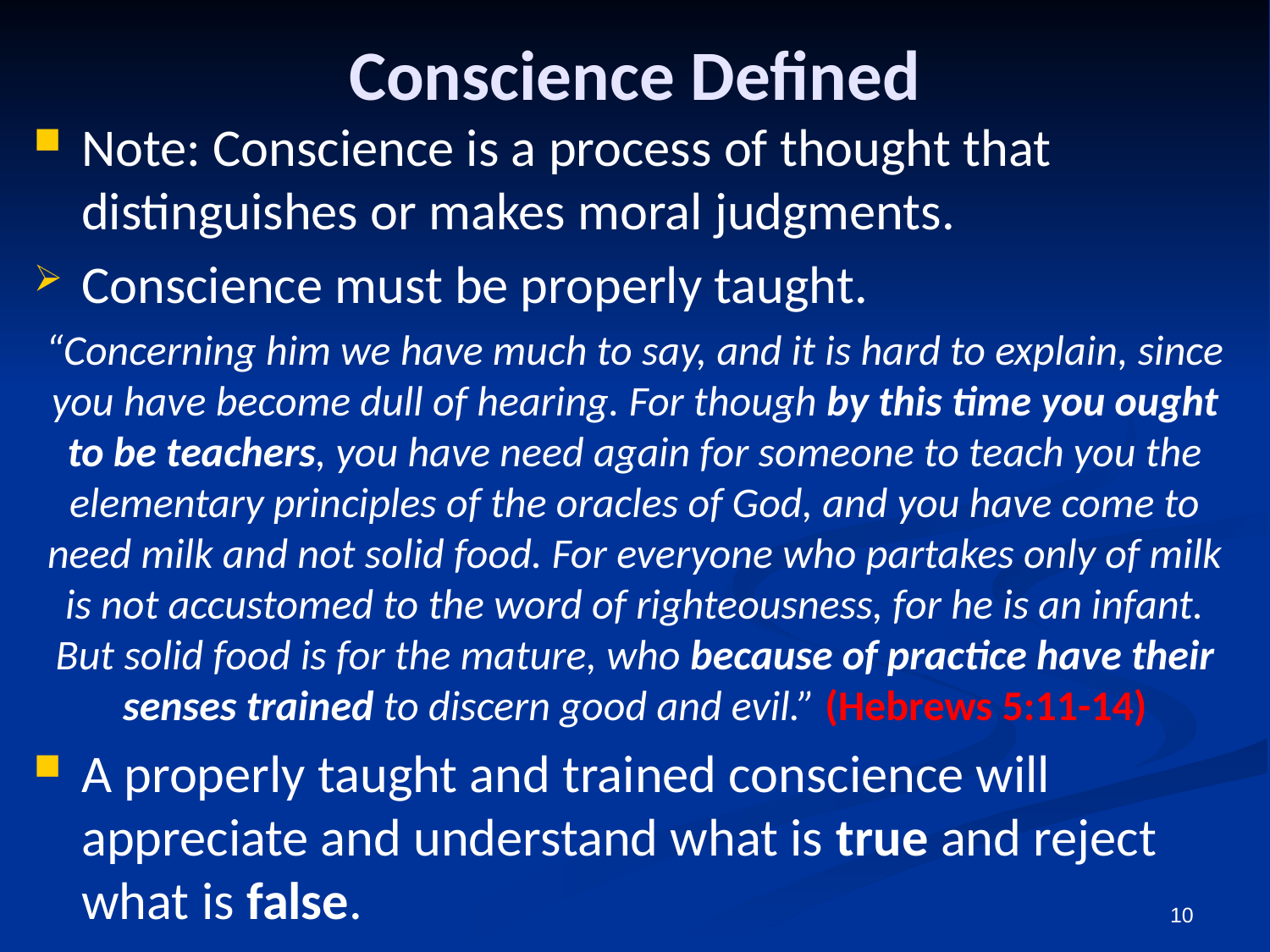

# Conscience Defined
Note: Conscience is a process of thought that distinguishes or makes moral judgments.
Conscience must be properly taught.
“Concerning him we have much to say, and it is hard to explain, since you have become dull of hearing. For though by this time you ought to be teachers, you have need again for someone to teach you the elementary principles of the oracles of God, and you have come to need milk and not solid food. For everyone who partakes only of milk is not accustomed to the word of righteousness, for he is an infant. But solid food is for the mature, who because of practice have their senses trained to discern good and evil.” (Hebrews 5:11-14)
A properly taught and trained conscience will appreciate and understand what is true and reject what is false.
10